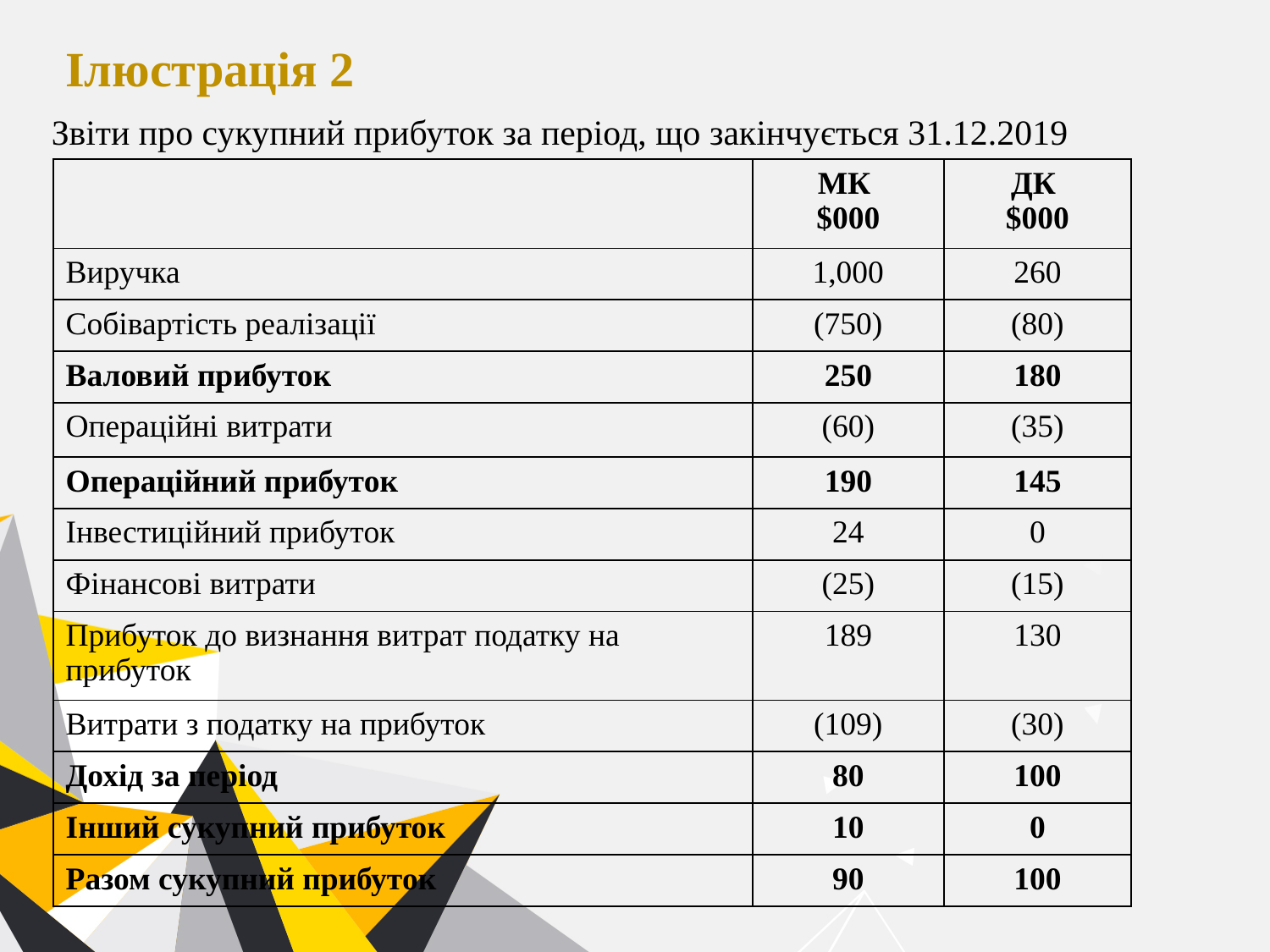

Ілюстрація 2
Звіти про сукупний прибуток за період, що закінчується 31.12.2019
|  | МК $000 | ДК $000 |
| --- | --- | --- |
| Виручка | 1,000 | 260 |
| Собівартість реалізації | (750) | (80) |
| Валовий прибуток | 250 | 180 |
| Операційні витрати | (60) | (35) |
| Операційний прибуток | 190 | 145 |
| Інвестиційний прибуток | 24 | 0 |
| Фінансові витрати | (25) | (15) |
| Прибуток до визнання витрат податку на прибуток | 189 | 130 |
| Витрати з податку на прибуток | (109) | (30) |
| Дохід за період | 80 | 100 |
| Інший сукупний прибуток | 10 | 0 |
| Разом сукупний прибуток | 90 | 100 |